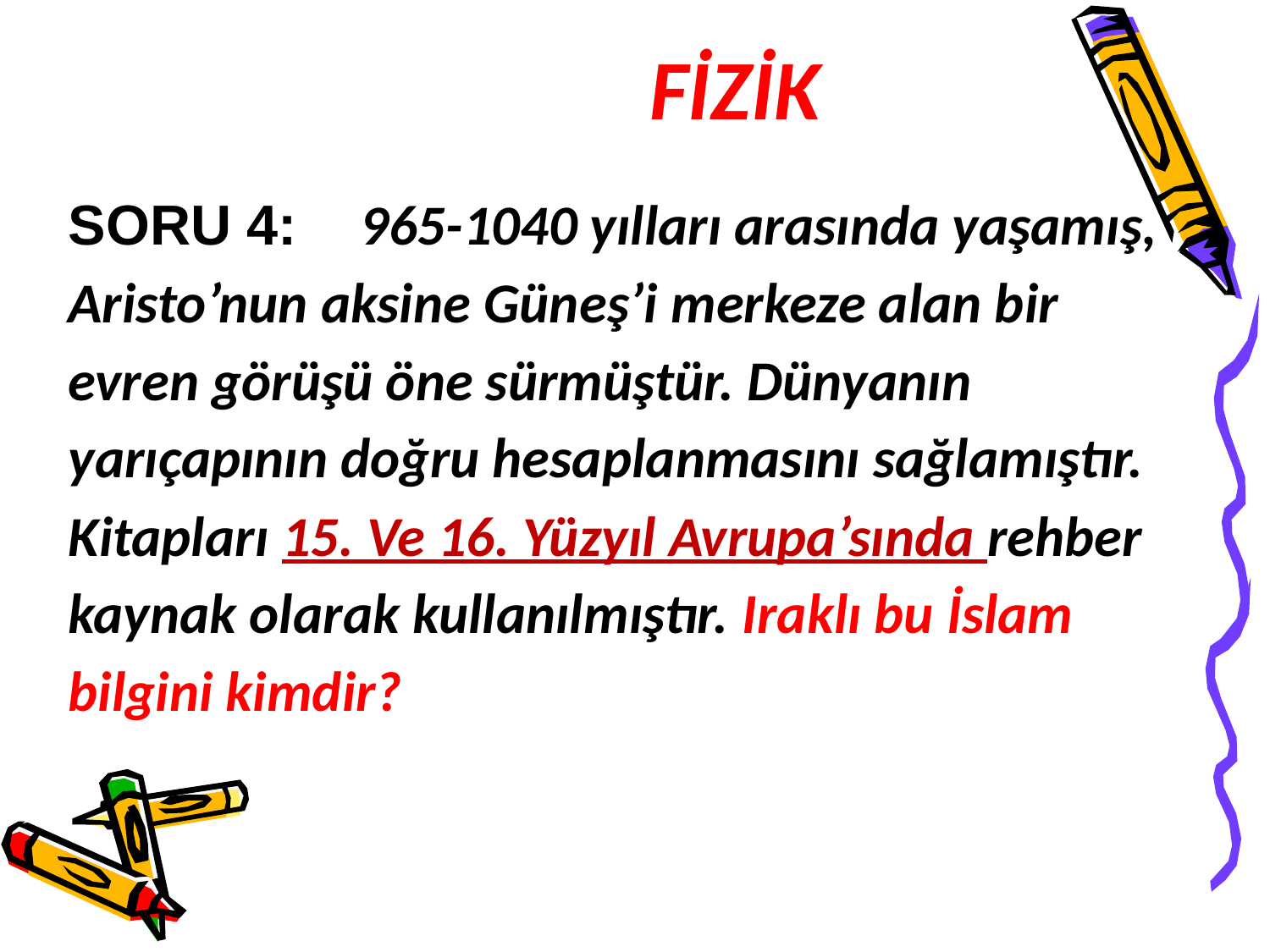

FİZİK
SORU 4:    965-1040 yılları arasında yaşamış, Aristo’nun aksine Güneş’i merkeze alan bir evren görüşü öne sürmüştür. Dünyanın yarıçapının doğru hesaplanmasını sağlamıştır. Kitapları 15. Ve 16. Yüzyıl Avrupa’sında rehber kaynak olarak kullanılmıştır. Iraklı bu İslam bilgini kimdir?